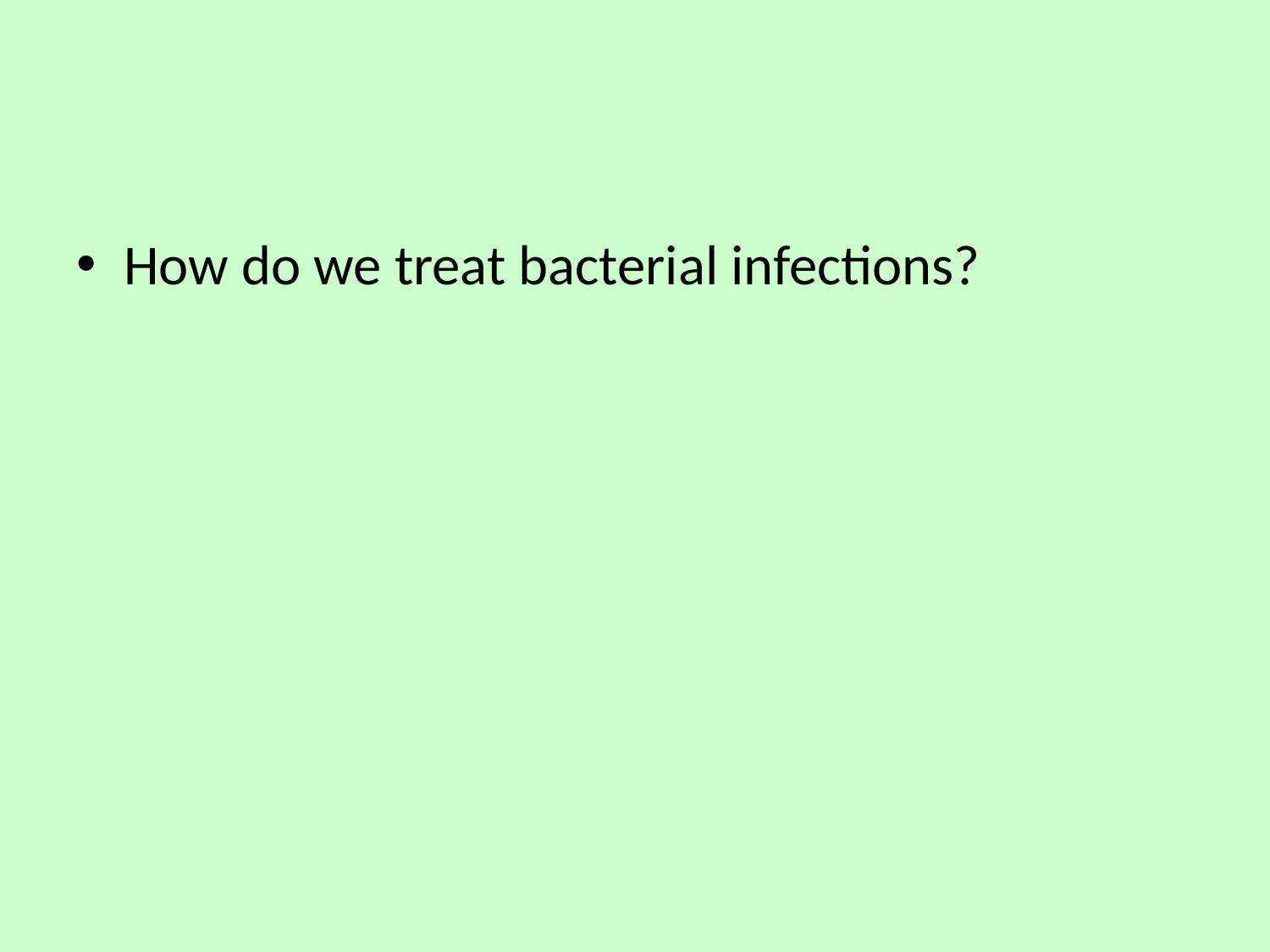

#
How do we treat bacterial infections?